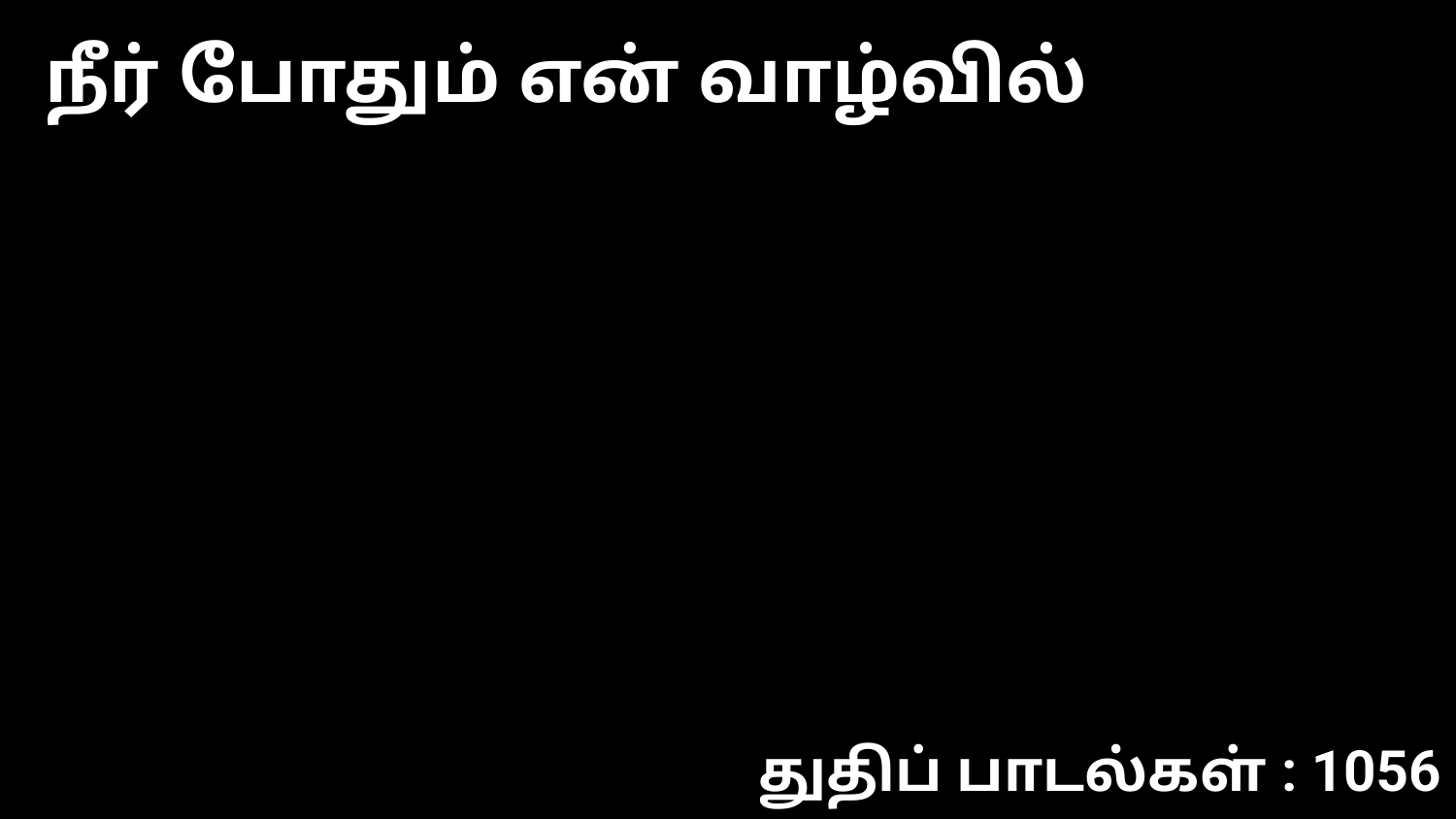

நீர் போதும் என் வாழ்வில்
துதிப் பாடல்கள் : 1056